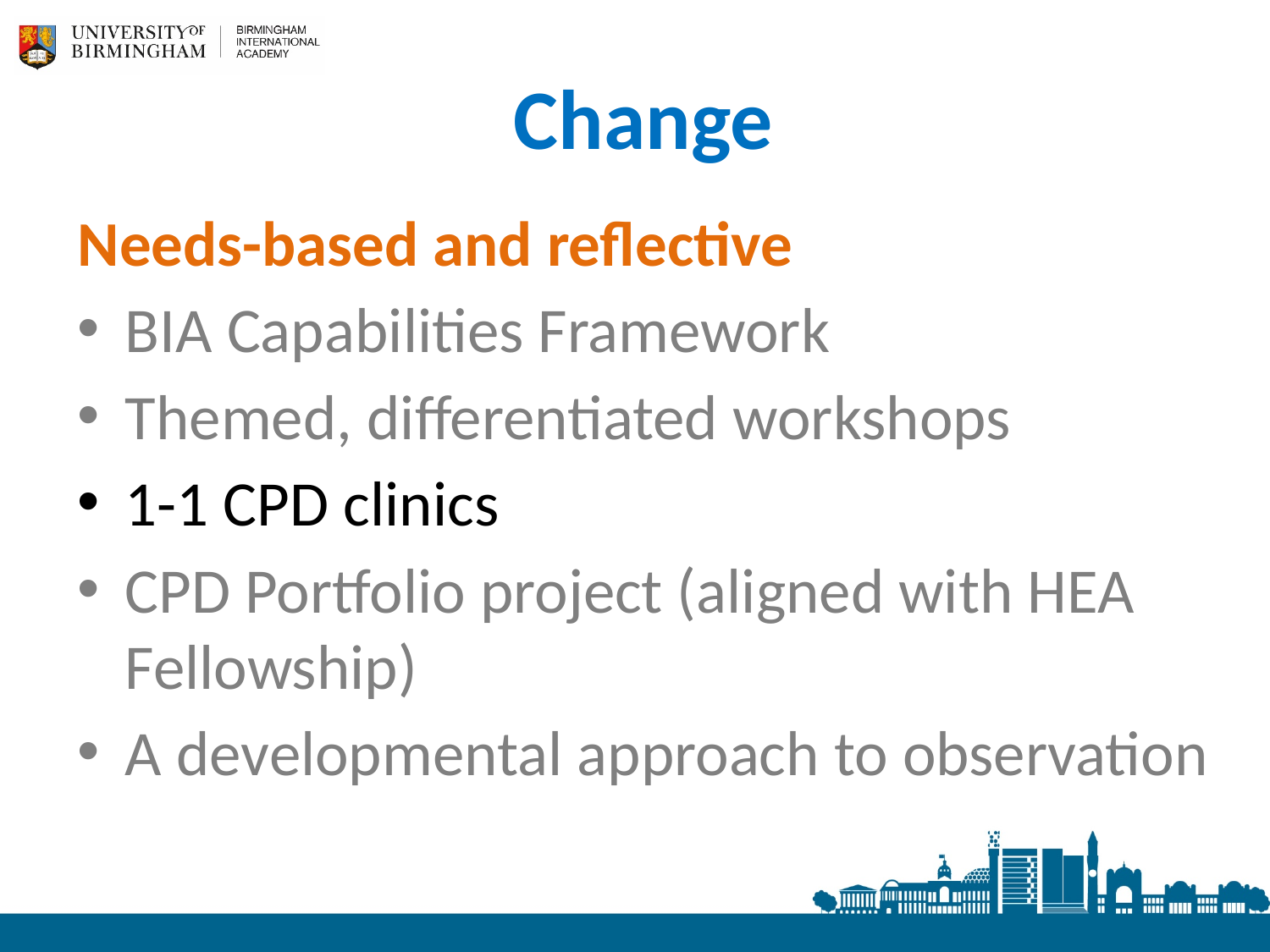

# Change
Needs-based and reflective
BIA Capabilities Framework
Themed, differentiated workshops
1-1 CPD clinics
CPD Portfolio project (aligned with HEA Fellowship)
A developmental approach to observation